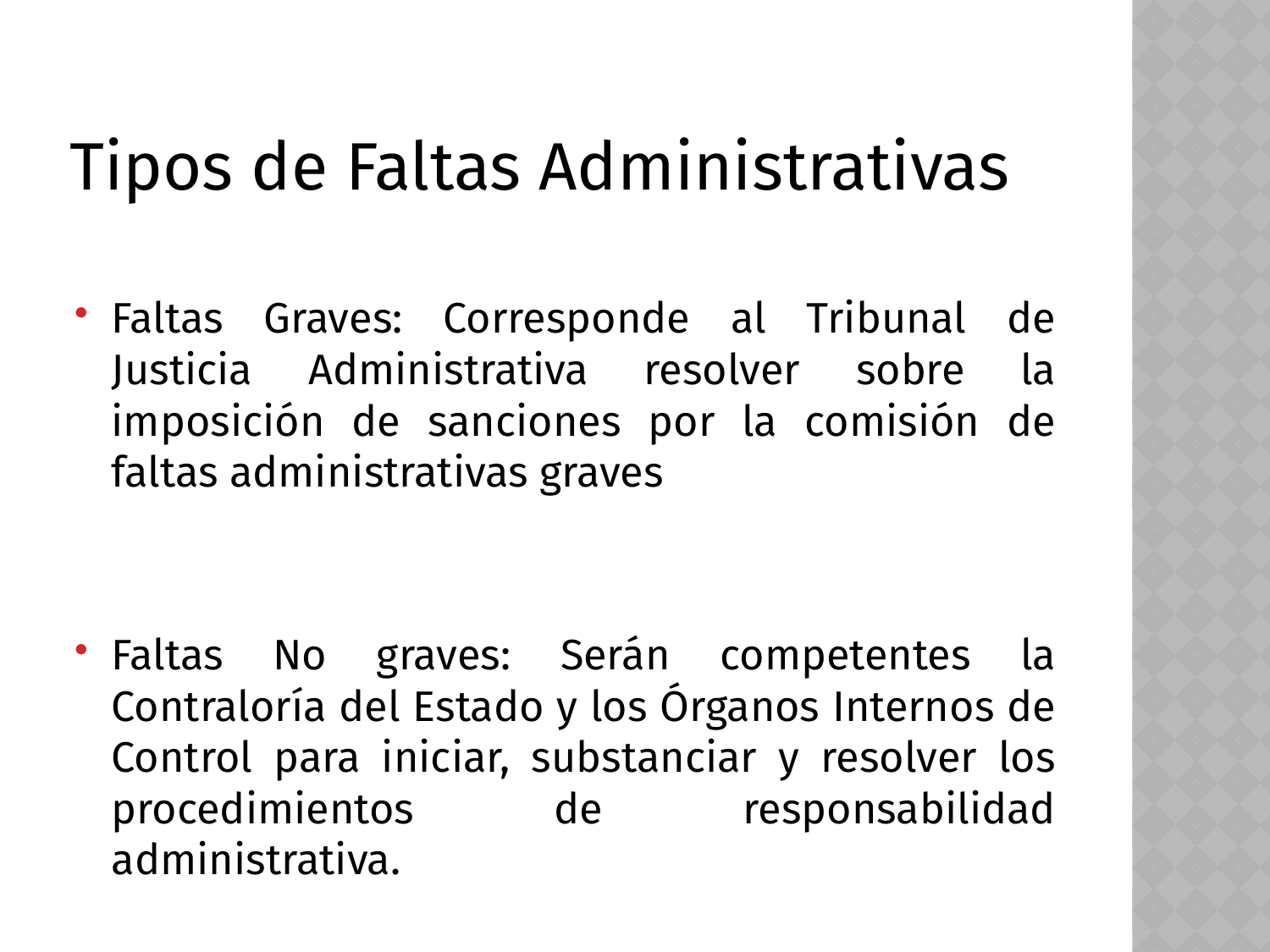

# Tipos de Faltas Administrativas

Faltas Graves: Corresponde al Tribunal de Justicia Administrativa resolver sobre la imposición de sanciones por la comisión de faltas administrativas graves

Faltas No graves: Serán competentes la Contraloría del Estado y los Órganos Internos de Control para iniciar, substanciar y resolver los procedimientos de responsabilidad administrativa.